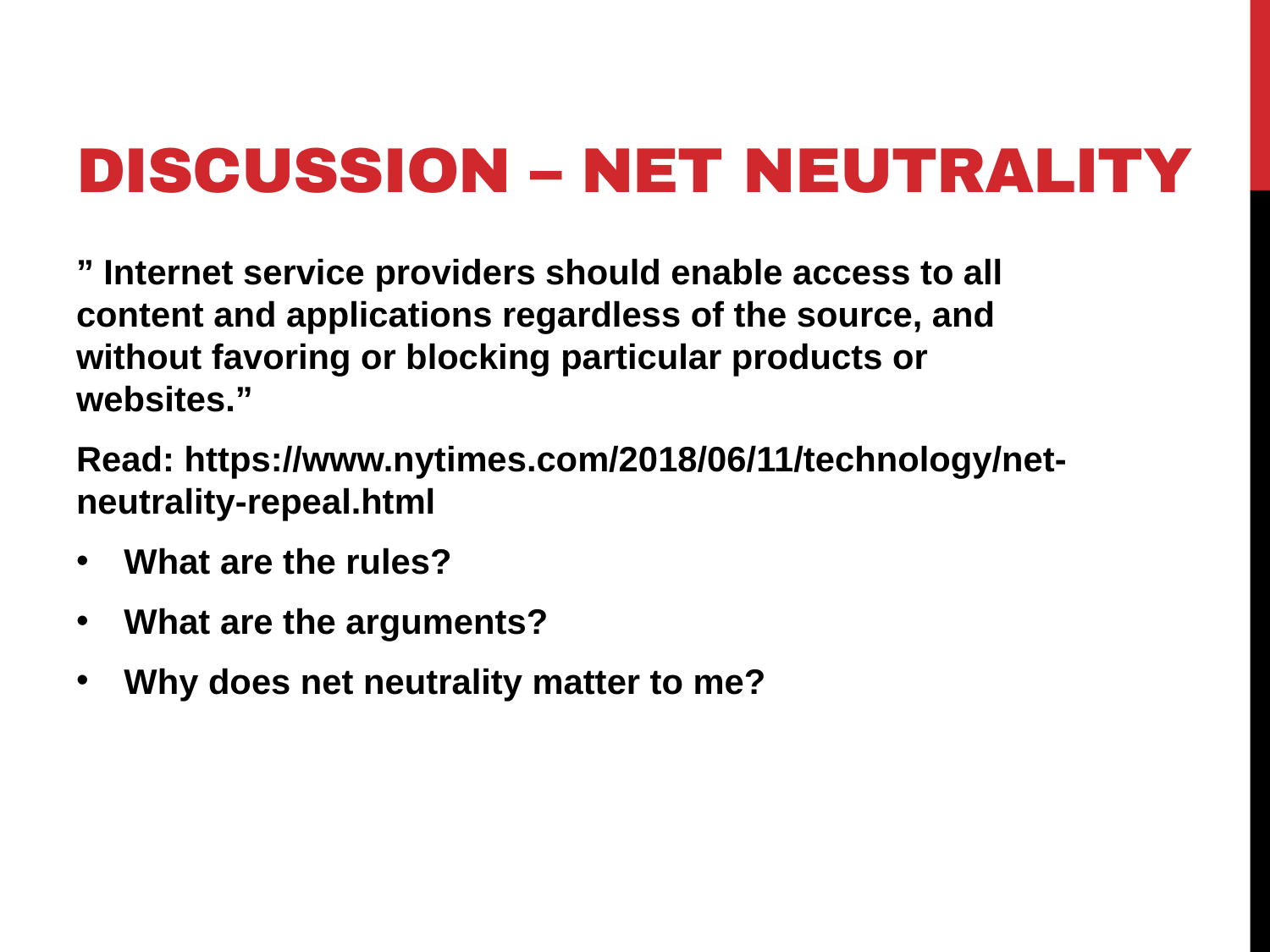

# Discussion – NET NEUTRALITY
” Internet service providers should enable access to all content and applications regardless of the source, and without favoring or blocking particular products or websites.”
Read: https://www.nytimes.com/2018/06/11/technology/net-neutrality-repeal.html
What are the rules?
What are the arguments?
Why does net neutrality matter to me?